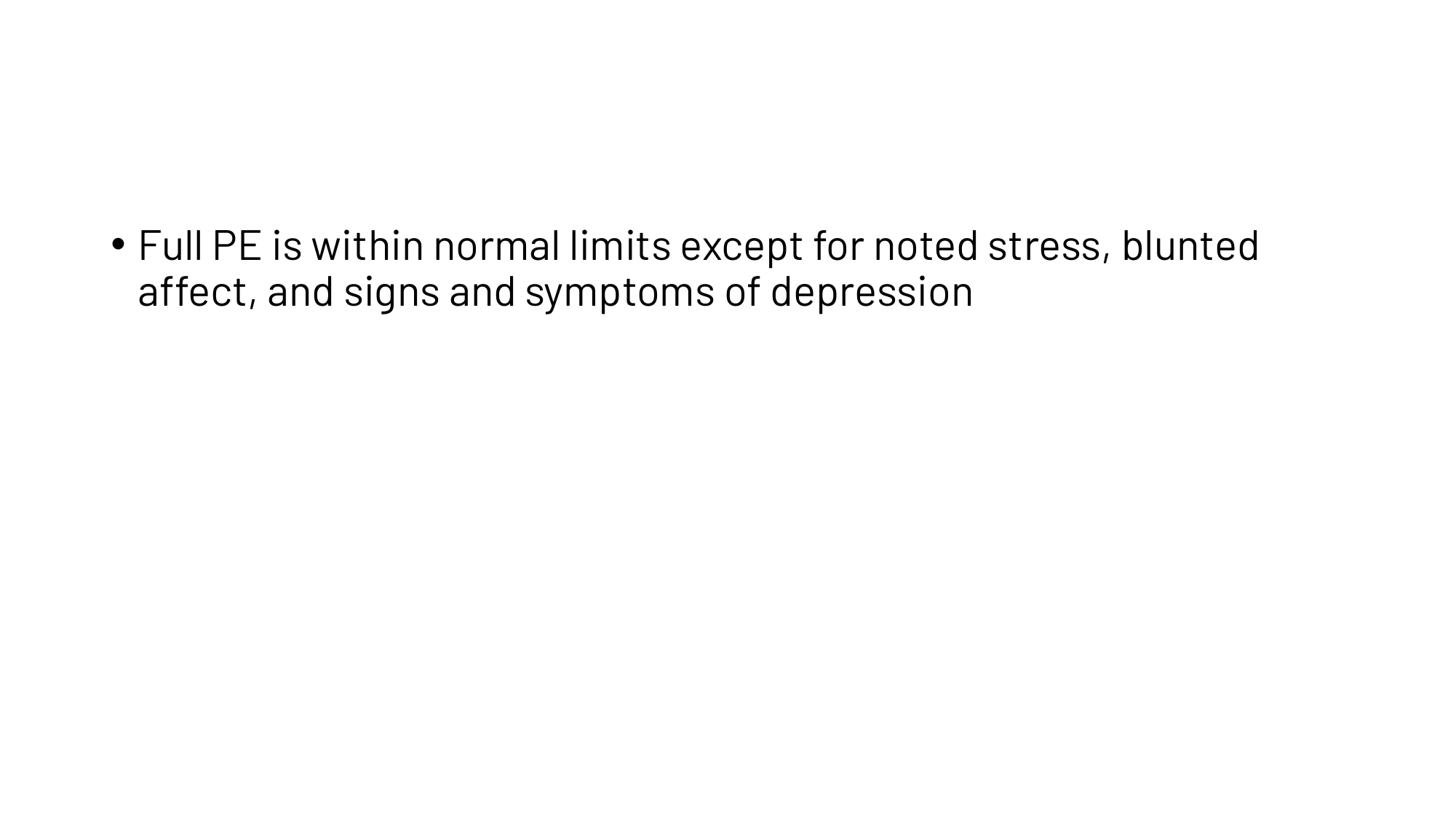

#
Full PE is within normal limits except for noted stress, blunted affect, and signs and symptoms of depression